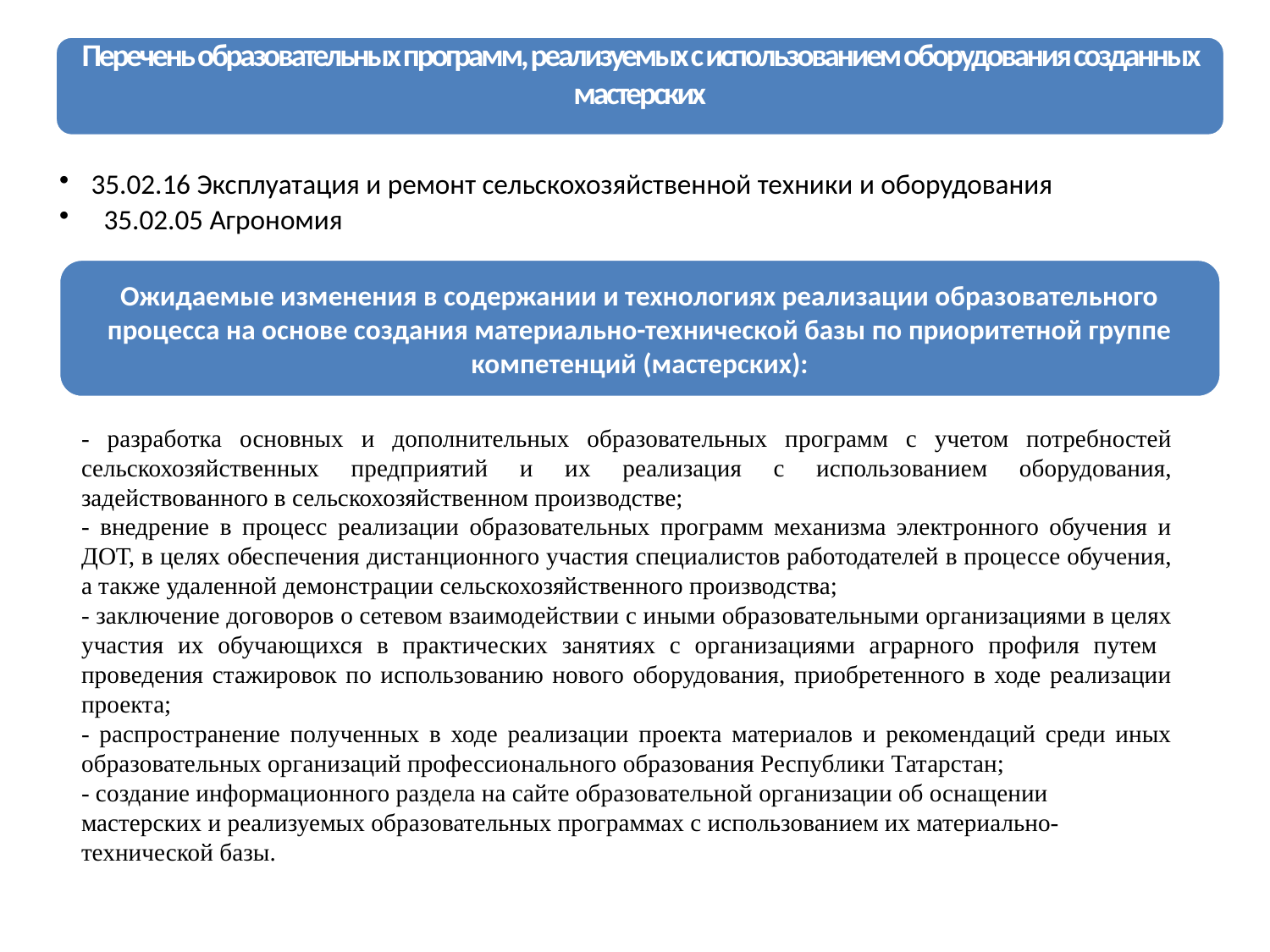

Перечень образовательных программ, реализуемых с использованием оборудования созданных мастерских

35.02.16 Эксплуатация и ремонт сельскохозяйственной техники и оборудования
  35.02.05 Агрономия

Ожидаемые изменения в содержании и технологиях реализации образовательного процесса на основе создания материально-технической базы по приоритетной группе компетенций (мастерских):
- разработка основных и дополнительных образовательных программ с учетом потребностей сельскохозяйственных предприятий и их реализация с использованием оборудования, задействованного в сельскохозяйственном производстве;
- внедрение в процесс реализации образовательных программ механизма электронного обучения и ДОТ, в целях обеспечения дистанционного участия специалистов работодателей в процессе обучения, а также удаленной демонстрации сельскохозяйственного производства;
- заключение договоров о сетевом взаимодействии с иными образовательными организациями в целях участия их обучающихся в практических занятиях с организациями аграрного профиля путем  проведения стажировок по использованию нового оборудования, приобретенного в ходе реализации проекта;
- распространение полученных в ходе реализации проекта материалов и рекомендаций среди иных образовательных организаций профессионального образования Республики Татарстан;
- создание информационного раздела на сайте образовательной организации об оснащении мастерских и реализуемых образовательных программах с использованием их материально-технической базы.